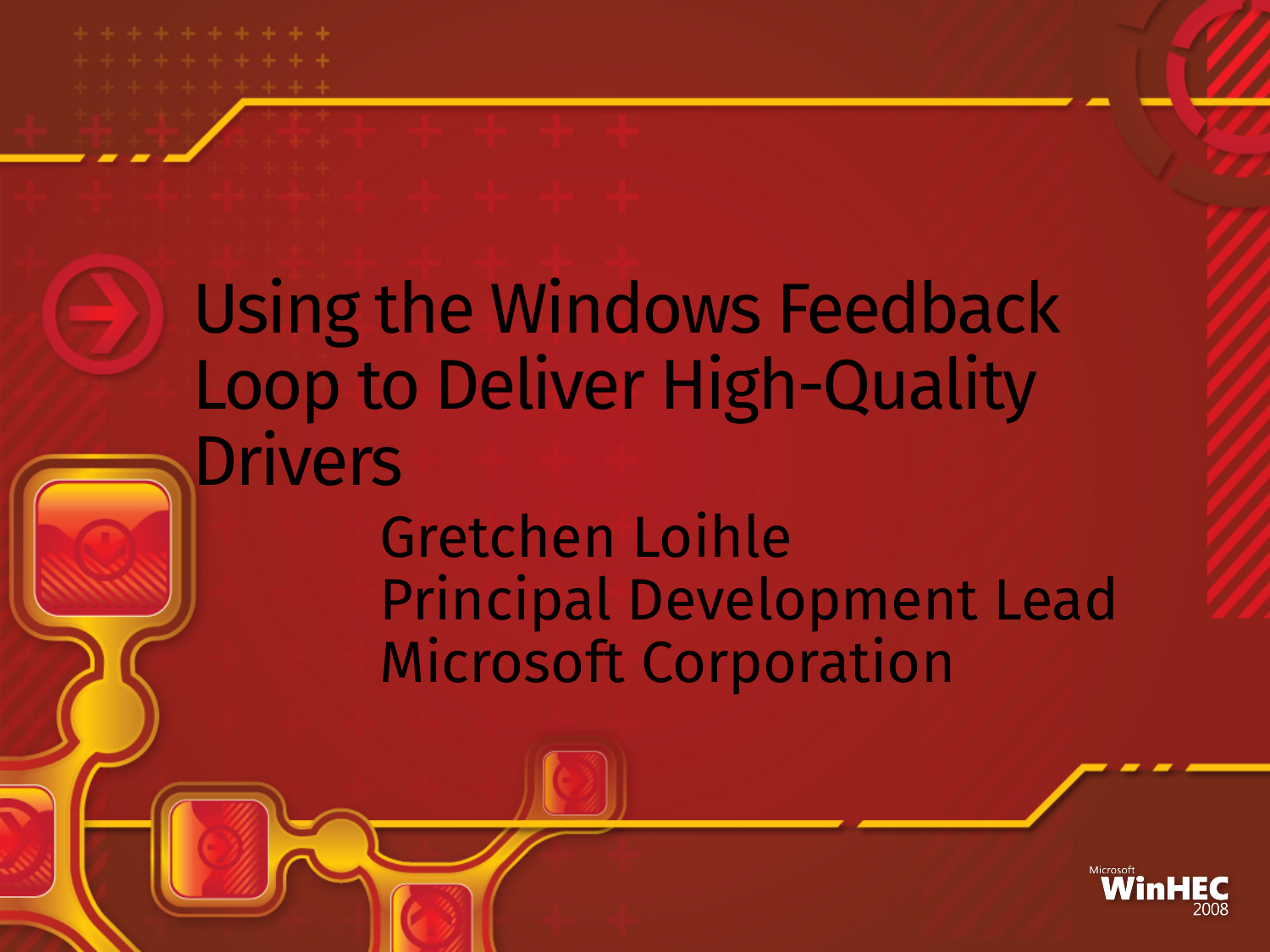

# Using the Windows Feedback Loop to Deliver High-Quality Drivers
Gretchen Loihle
Principal Development Lead
Microsoft Corporation